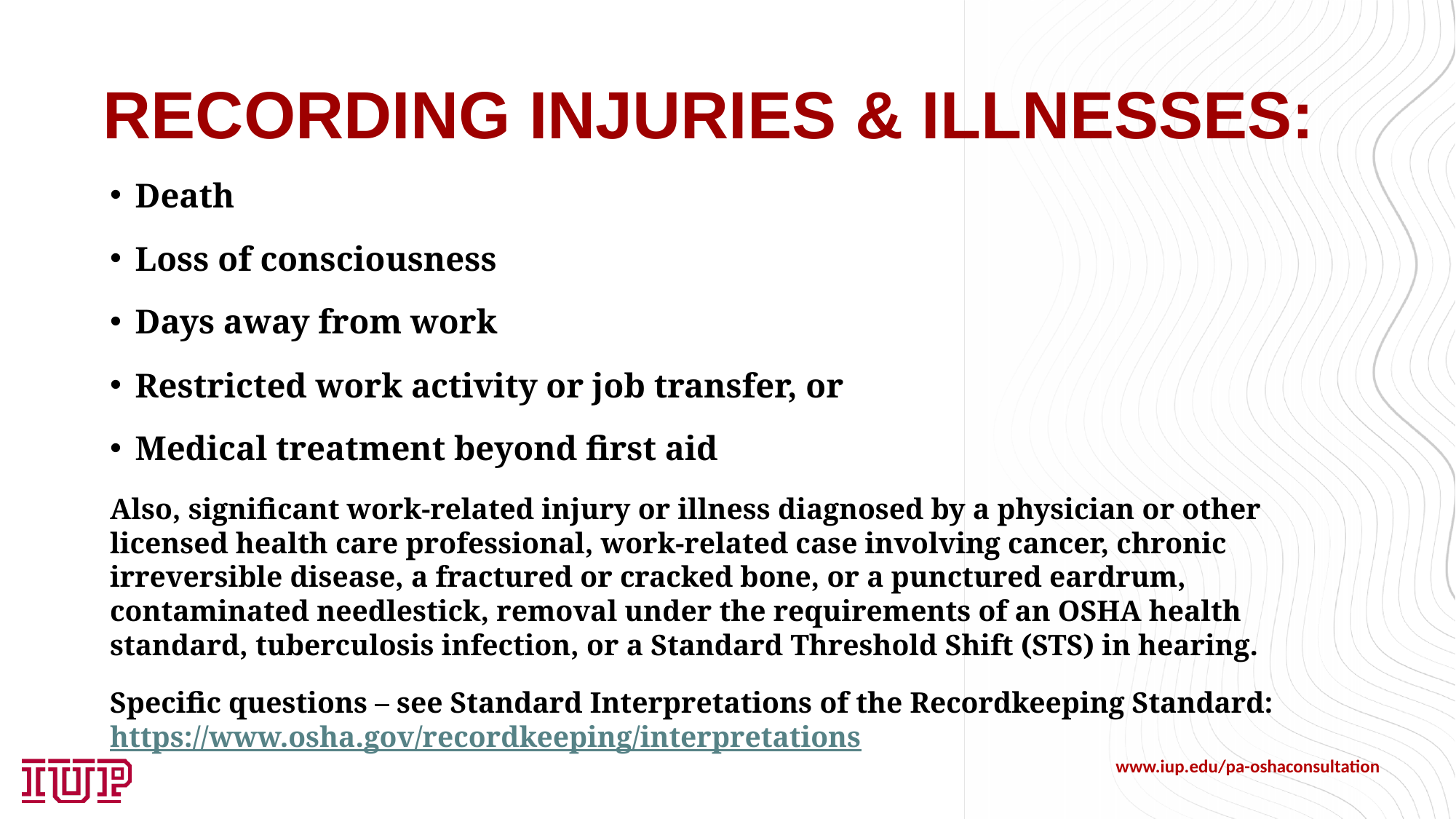

# RECORDING INJURIES & ILLNESSES:
Death
Loss of consciousness
Days away from work
Restricted work activity or job transfer, or
Medical treatment beyond first aid
Also, significant work-related injury or illness diagnosed by a physician or other licensed health care professional, work-related case involving cancer, chronic irreversible disease, a fractured or cracked bone, or a punctured eardrum, contaminated needlestick, removal under the requirements of an OSHA health standard, tuberculosis infection, or a Standard Threshold Shift (STS) in hearing.
Specific questions – see Standard Interpretations of the Recordkeeping Standard:  https://www.osha.gov/recordkeeping/interpretations

www.iup.edu/pa-oshaconsultation